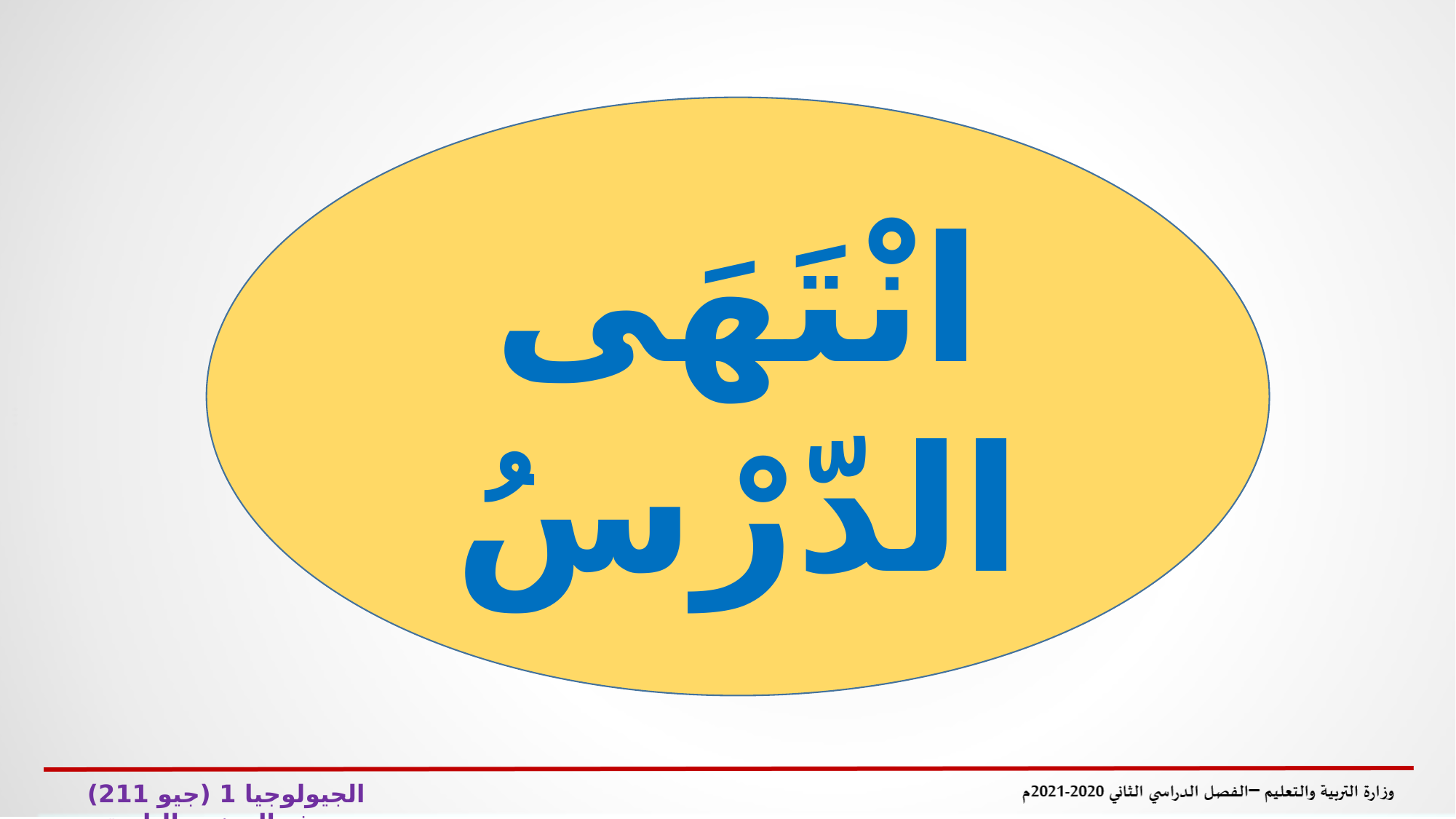

انْتَهَى الدّرْسُ
الجيولوجيا 1 (جيو 211) تصنيف الصخور النارية